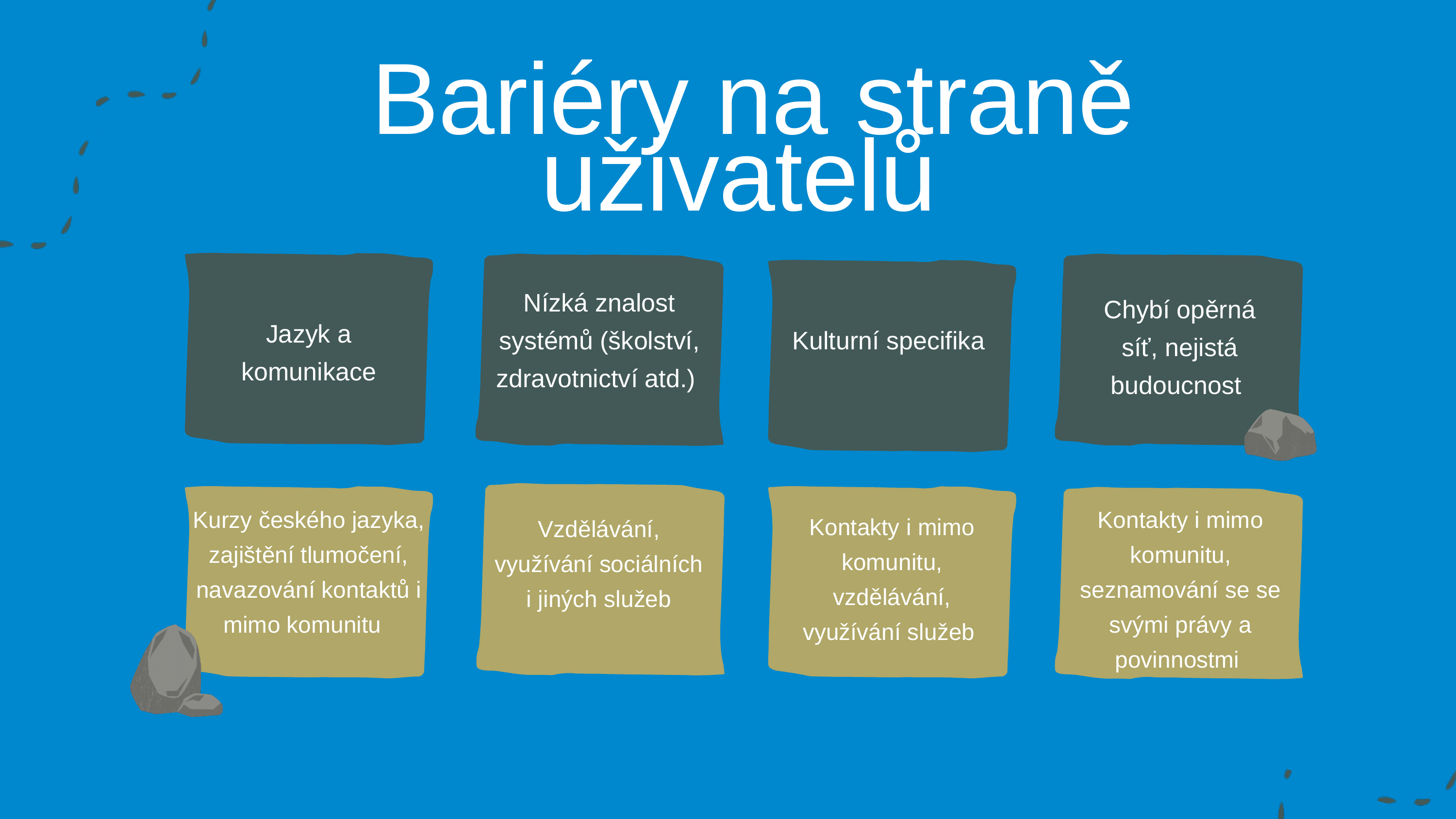

Bariéry na straně uživatelů

Nízká znalost systémů (školství, zdravotnictví atd.)
Chybí opěrná síť, nejistá budoucnost
Jazyk a komunikace
Kulturní specifika

Kurzy českého jazyka, zajištění tlumočení, navazování kontaktů i mimo komunitu
Kontakty i mimo komunitu, seznamování se se svými právy a povinnostmi
Kontakty i mimo komunitu, vzdělávání, využívání služeb
Vzdělávání, využívání sociálních i jiných služeb